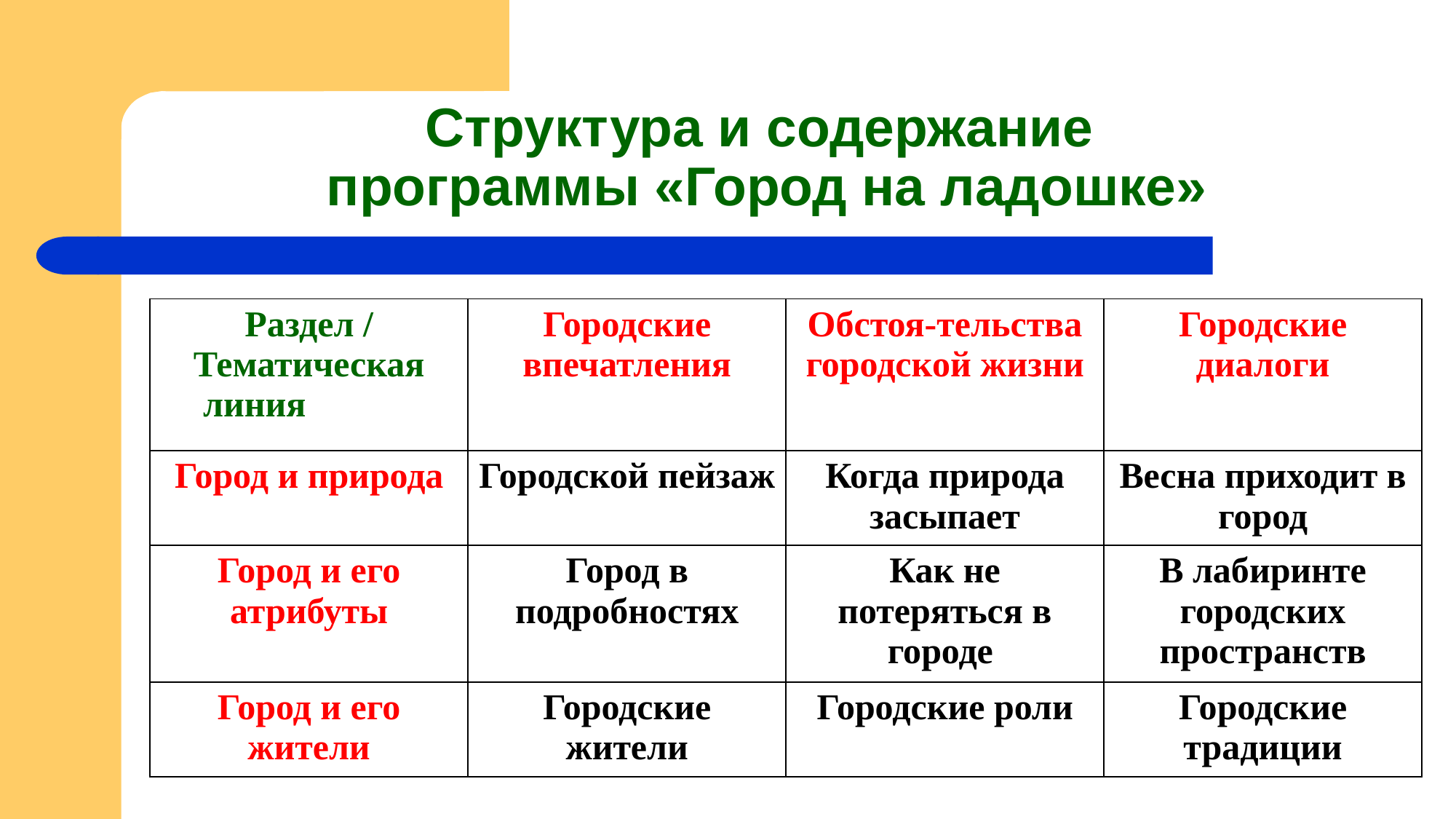

# Структура и содержание программы «Город на ладошке»
| Раздел / Тематическая линия | Городские впечатления | Обстоя-тельства городской жизни | Городские диалоги |
| --- | --- | --- | --- |
| Город и природа | Городской пейзаж | Когда природа засыпает | Весна приходит в город |
| Город и его атрибуты | Город в подробностях | Как не потеряться в городе | В лабиринте городских пространств |
| Город и его жители | Городские жители | Городские роли | Городские традиции |